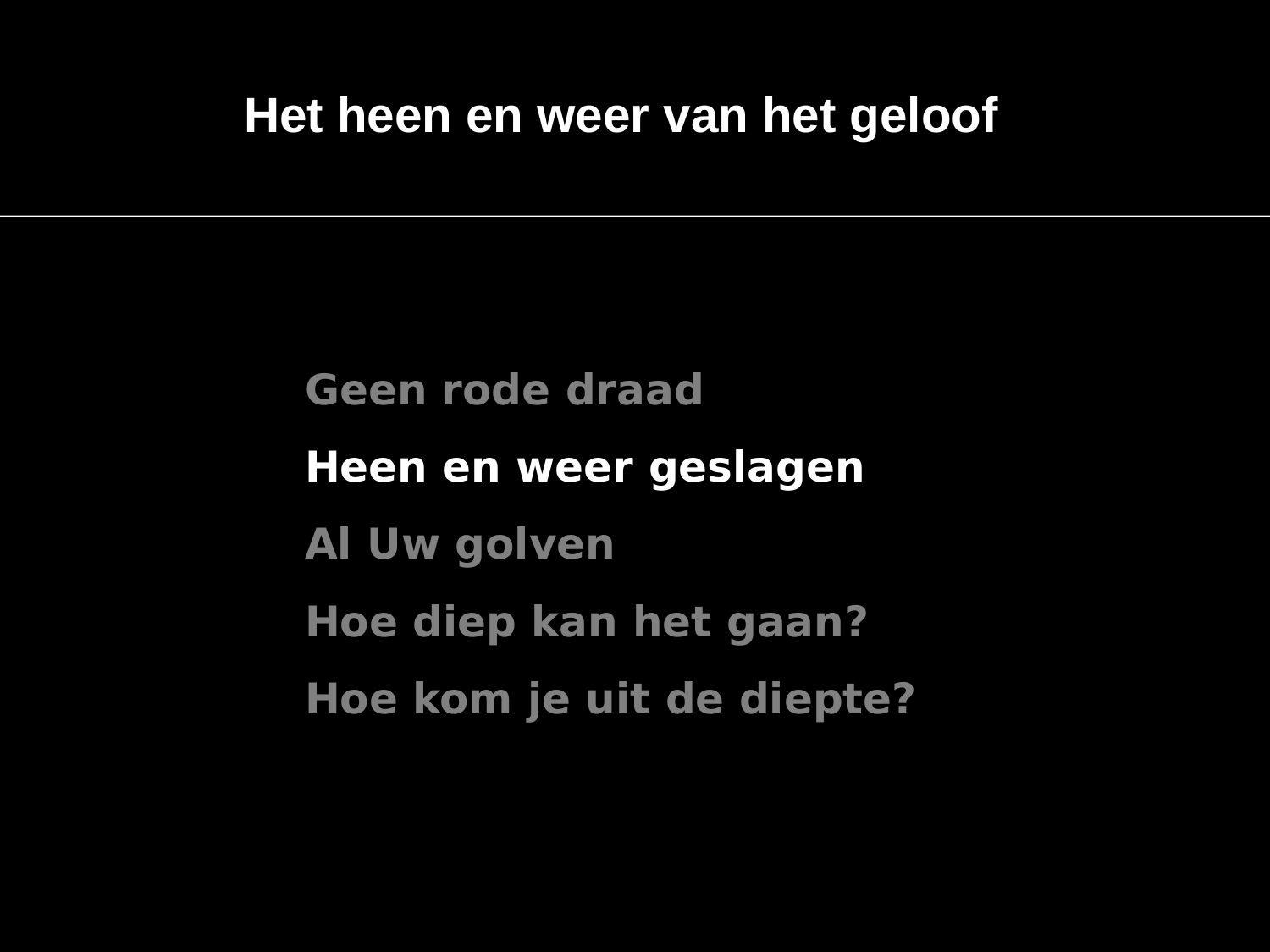

Het heen en weer van het geloof

Geen rode draad
Heen en weer geslagen
Al Uw golven
Hoe diep kan het gaan?
Hoe kom je uit de diepte?